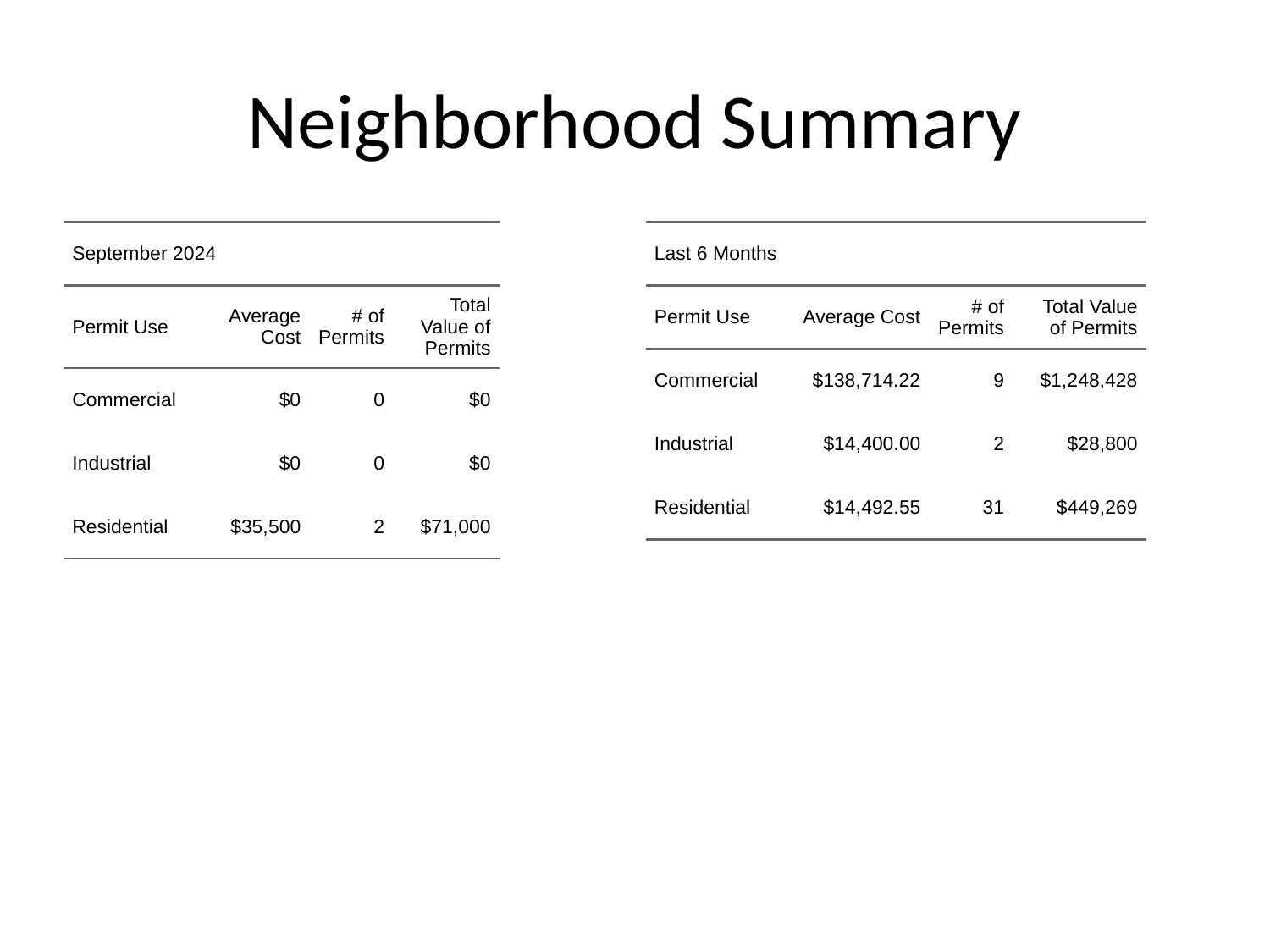

# Neighborhood Summary
| September 2024 | September 2024 | September 2024 | September 2024 |
| --- | --- | --- | --- |
| Permit Use | Average Cost | # of Permits | Total Value of Permits |
| Commercial | $0 | 0 | $0 |
| Industrial | $0 | 0 | $0 |
| Residential | $35,500 | 2 | $71,000 |
| Last 6 Months | Last 6 Months | Last 6 Months | Last 6 Months |
| --- | --- | --- | --- |
| Permit Use | Average Cost | # of Permits | Total Value of Permits |
| Commercial | $138,714.22 | 9 | $1,248,428 |
| Industrial | $14,400.00 | 2 | $28,800 |
| Residential | $14,492.55 | 31 | $449,269 |